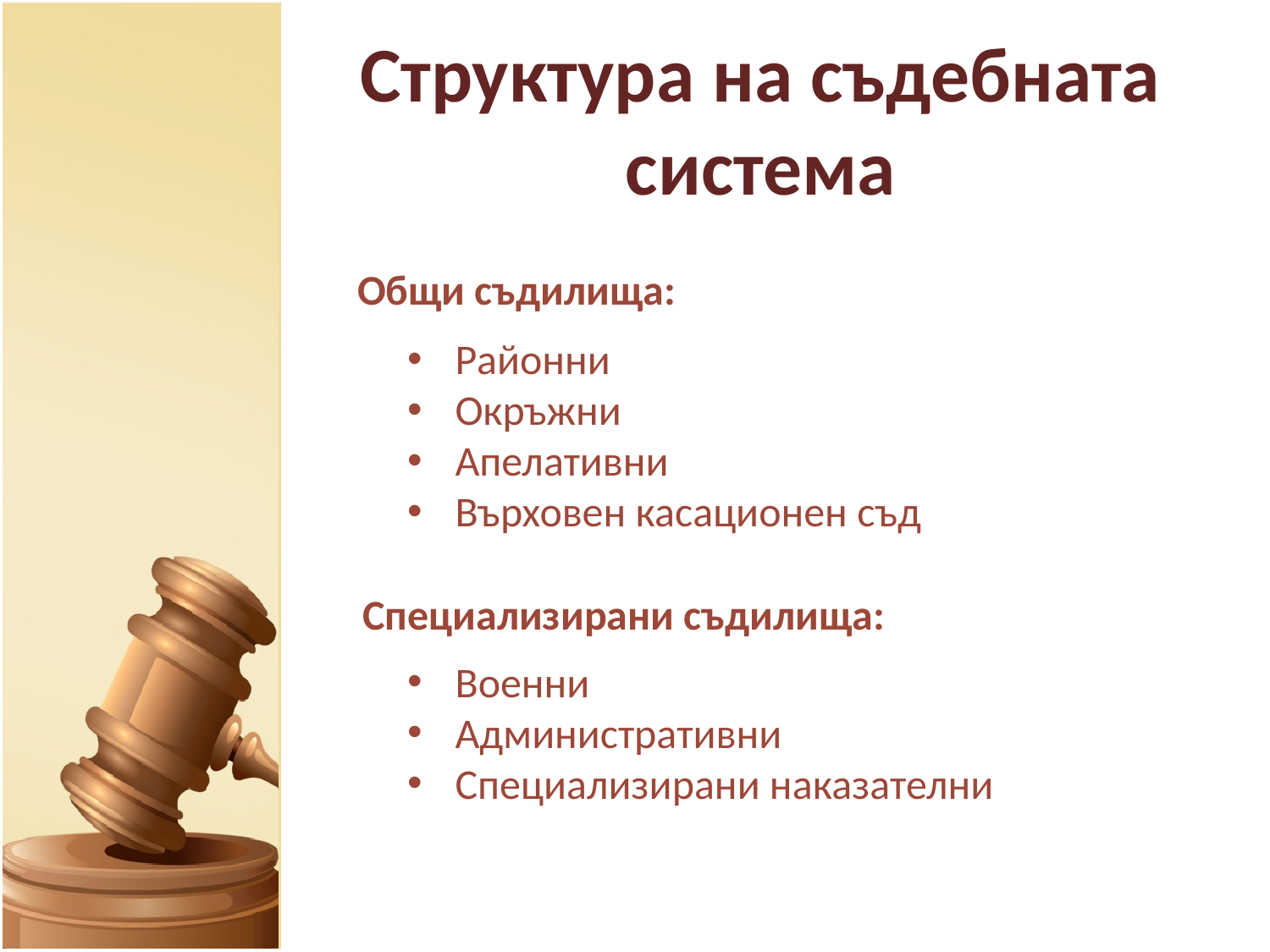

# Структура на съдебната система
Общи съдилища:
Районни
Окръжни
Апелативни
Върховен касационен съд
Специализирани съдилища:
Военни
Административни
Специализирани наказателни